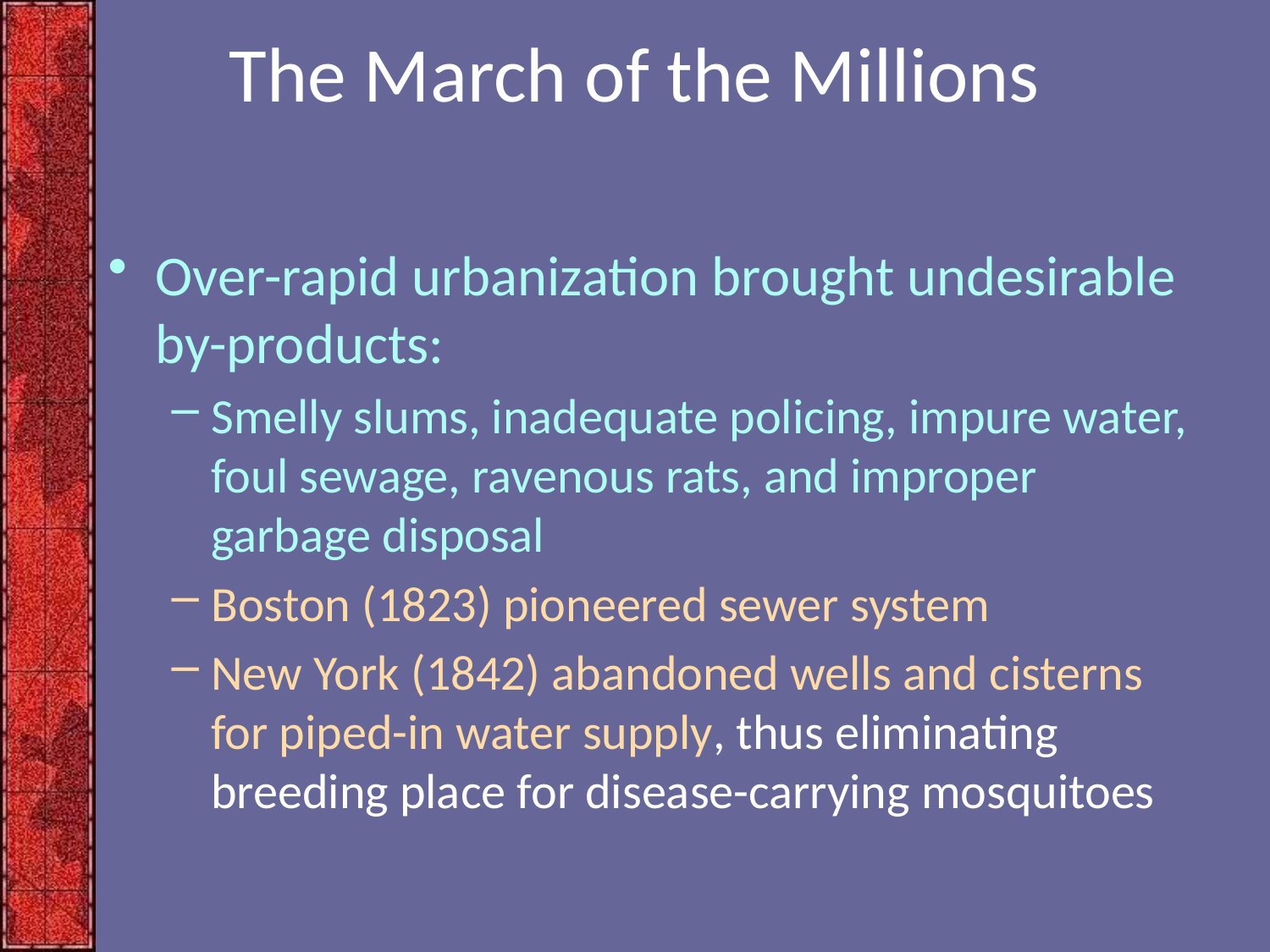

# The March of the Millions
Over-rapid urbanization brought undesirable by-products:
Smelly slums, inadequate policing, impure water, foul sewage, ravenous rats, and improper garbage disposal
Boston (1823) pioneered sewer system
New York (1842) abandoned wells and cisterns for piped-in water supply, thus eliminating breeding place for disease-carrying mosquitoes